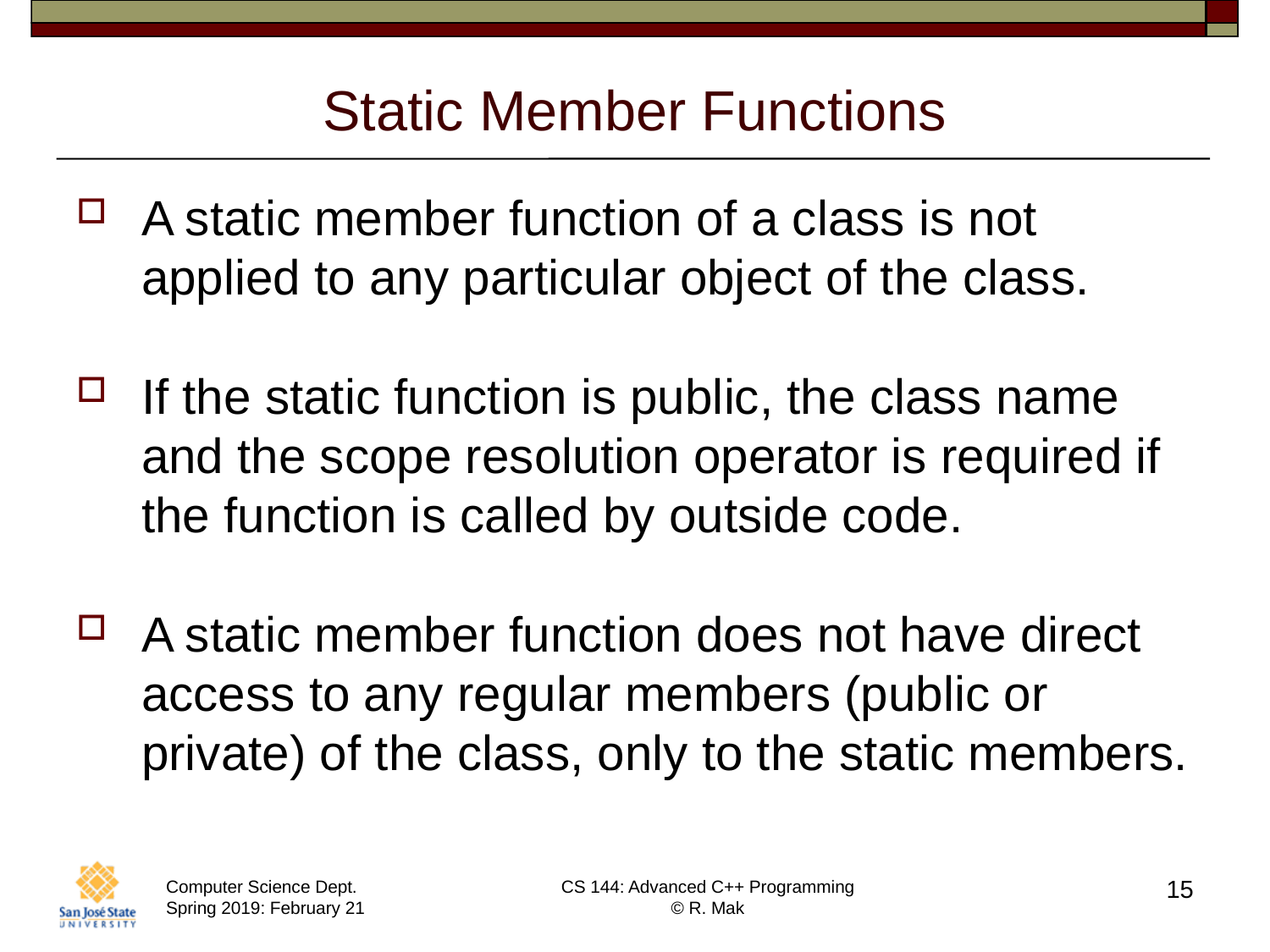

# Static Member Functions
A static member function of a class is not applied to any particular object of the class.

If the static function is public, the class name and the scope resolution operator is required if the function is called by outside code.

A static member function does not have direct access to any regular members (public or private) of the class, only to the static members.
15